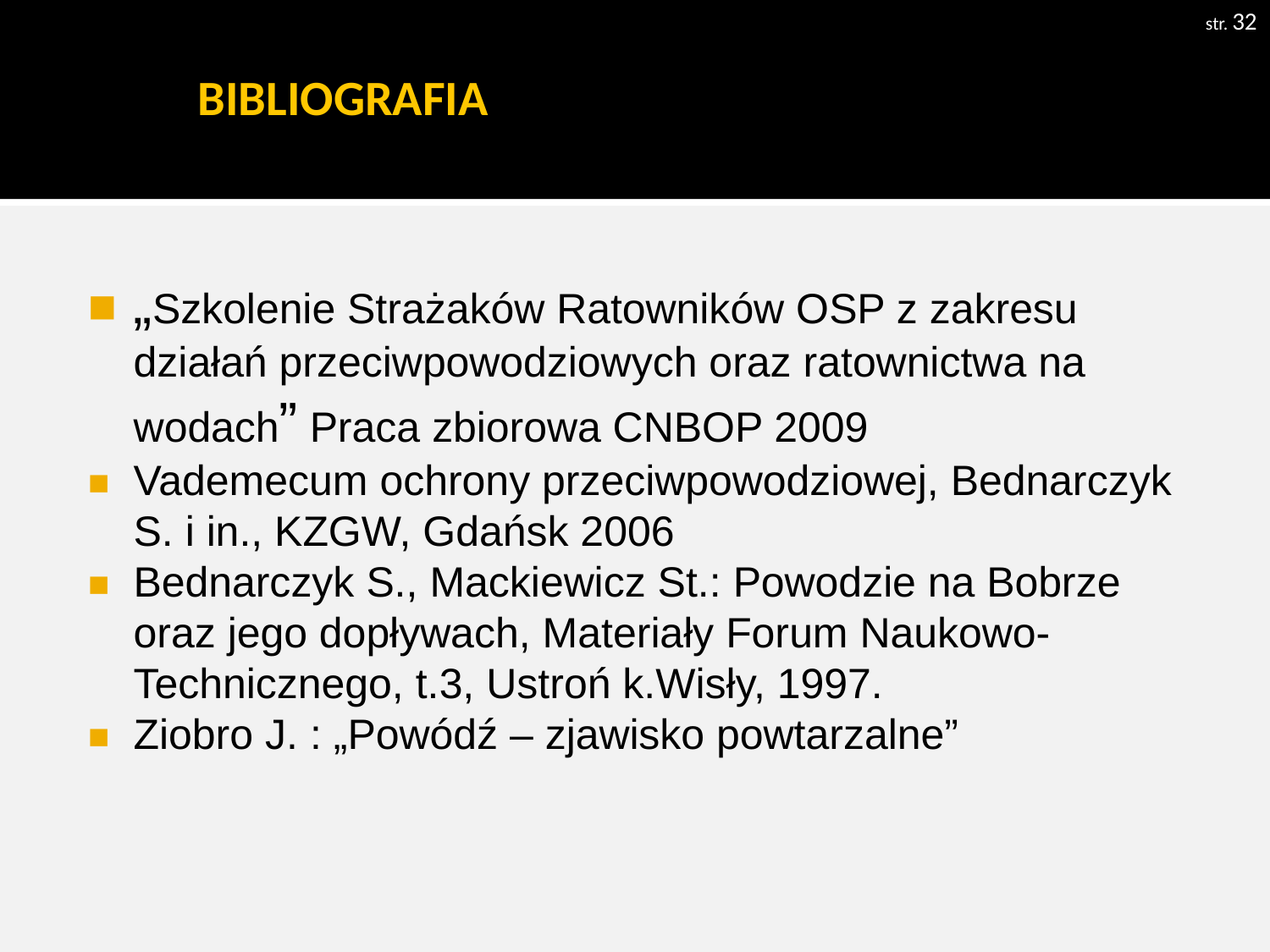

str. 32
# BIBLIOGRAFIA

„Szkolenie Strażaków Ratowników OSP z zakresu działań przeciwpowodziowych oraz ratownictwa na wodach” Praca zbiorowa CNBOP 2009
Vademecum ochrony przeciwpowodziowej, Bednarczyk S. i in., KZGW, Gdańsk 2006
Bednarczyk S., Mackiewicz St.: Powodzie na Bobrze oraz jego dopływach, Materiały Forum Naukowo-Technicznego, t.3, Ustroń k.Wisły, 1997.
Ziobro J. : „Powódź – zjawisko powtarzalne”